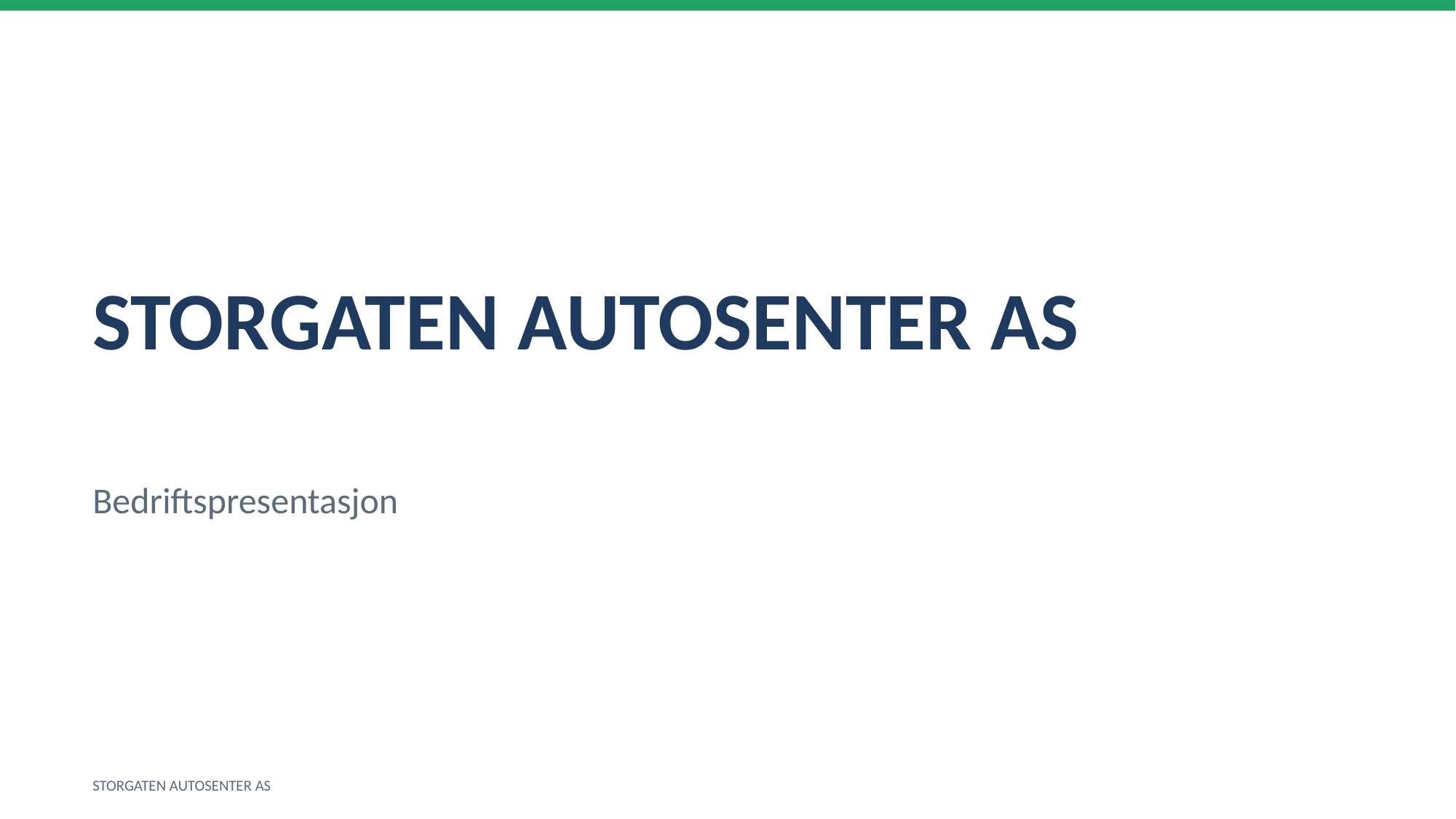

STORGATEN AUTOSENTER AS
Bedriftspresentasjon
STORGATEN AUTOSENTER AS